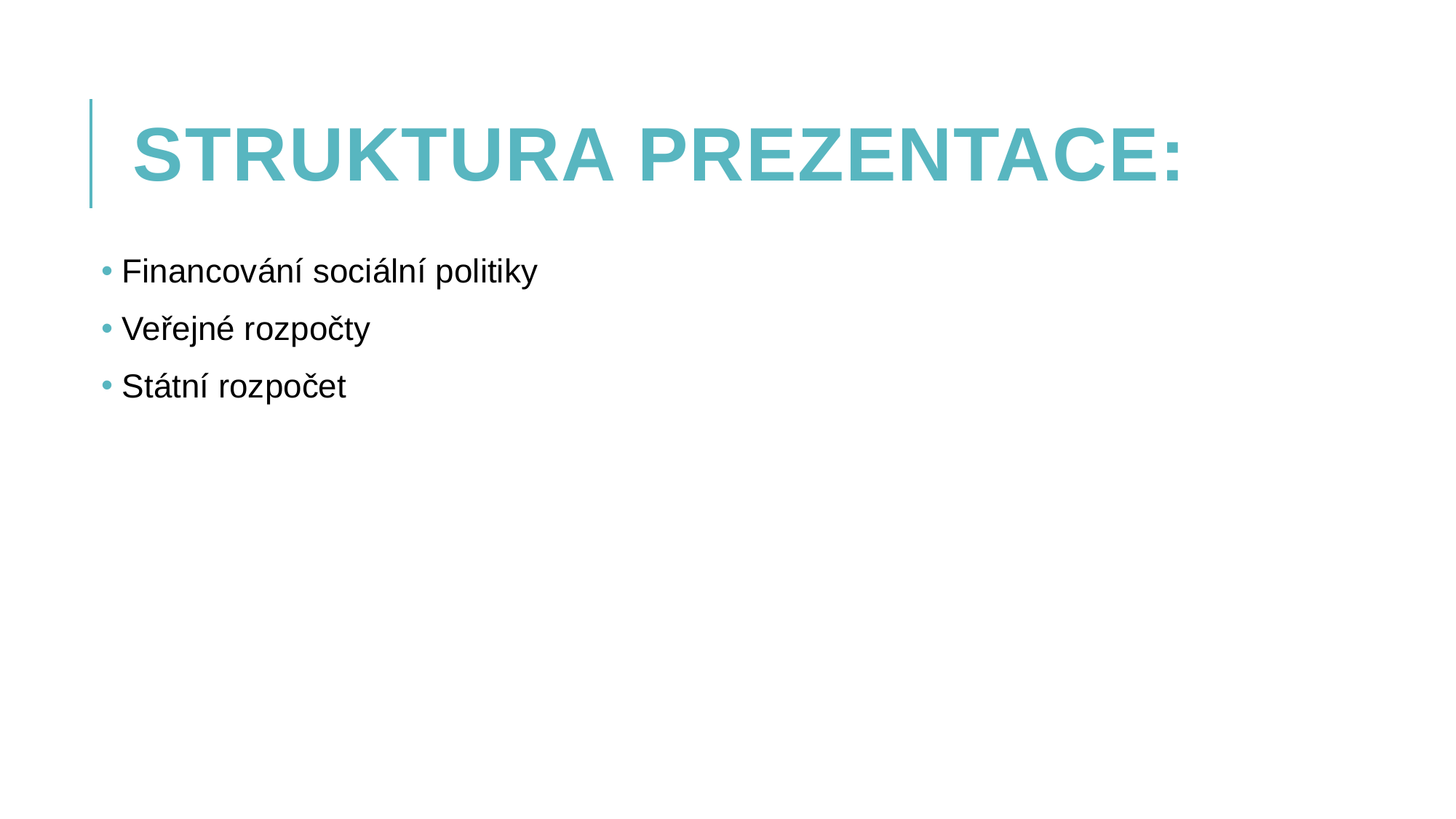

# Struktura prezentace:
 Financování sociální politiky
 Veřejné rozpočty
 Státní rozpočet